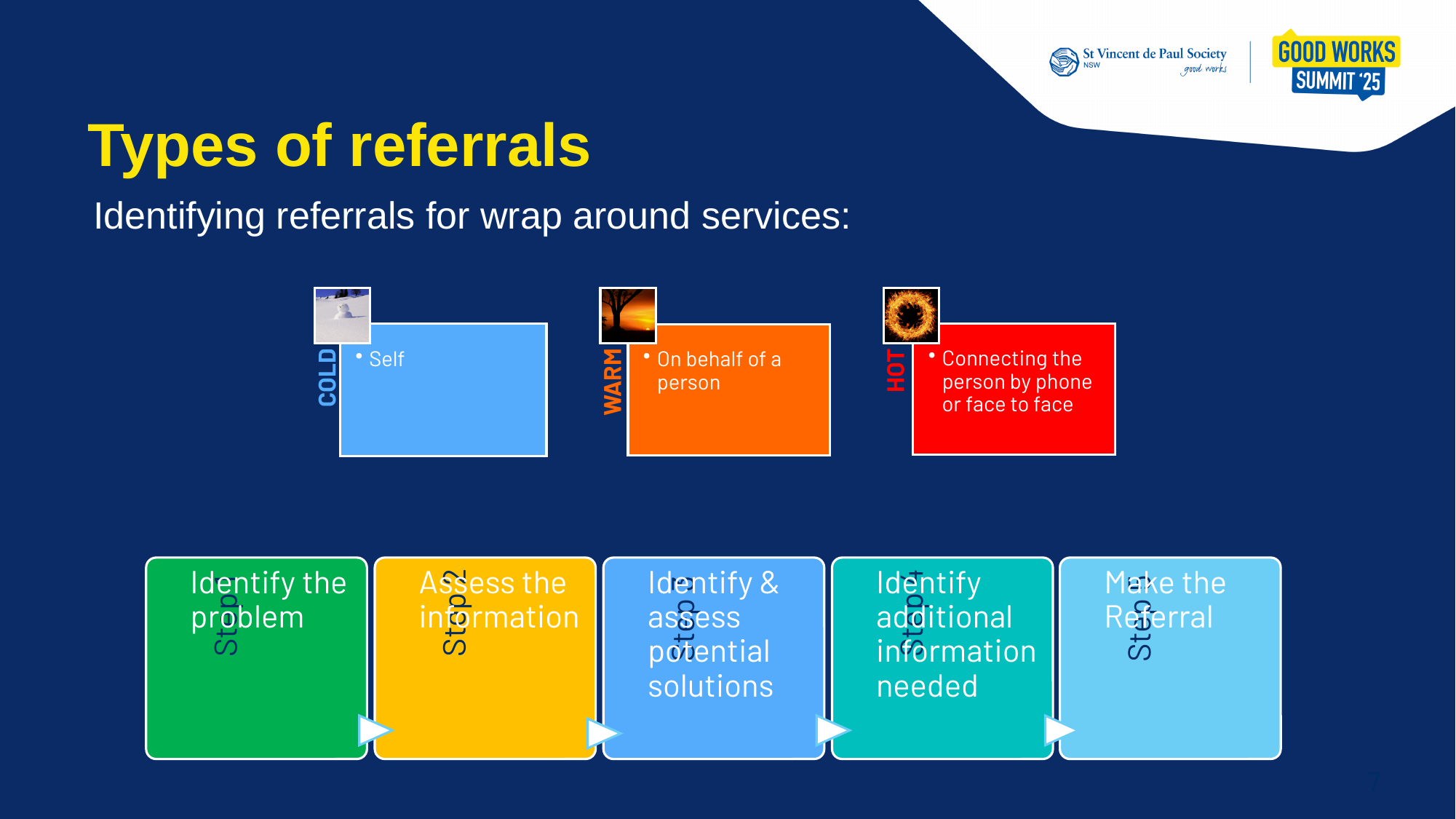

Types of referrals
Identifying referrals for wrap around services:
COLD
Self
WARM
On behalf of a person
HOT
Connecting the person by phone or face to face
Step 1
Identify the problem
Step 2
Assess the information
Step 3
Identify & assess potential solutions
Step 4
Identify additional information needed
Step 5
Make the Referral
7